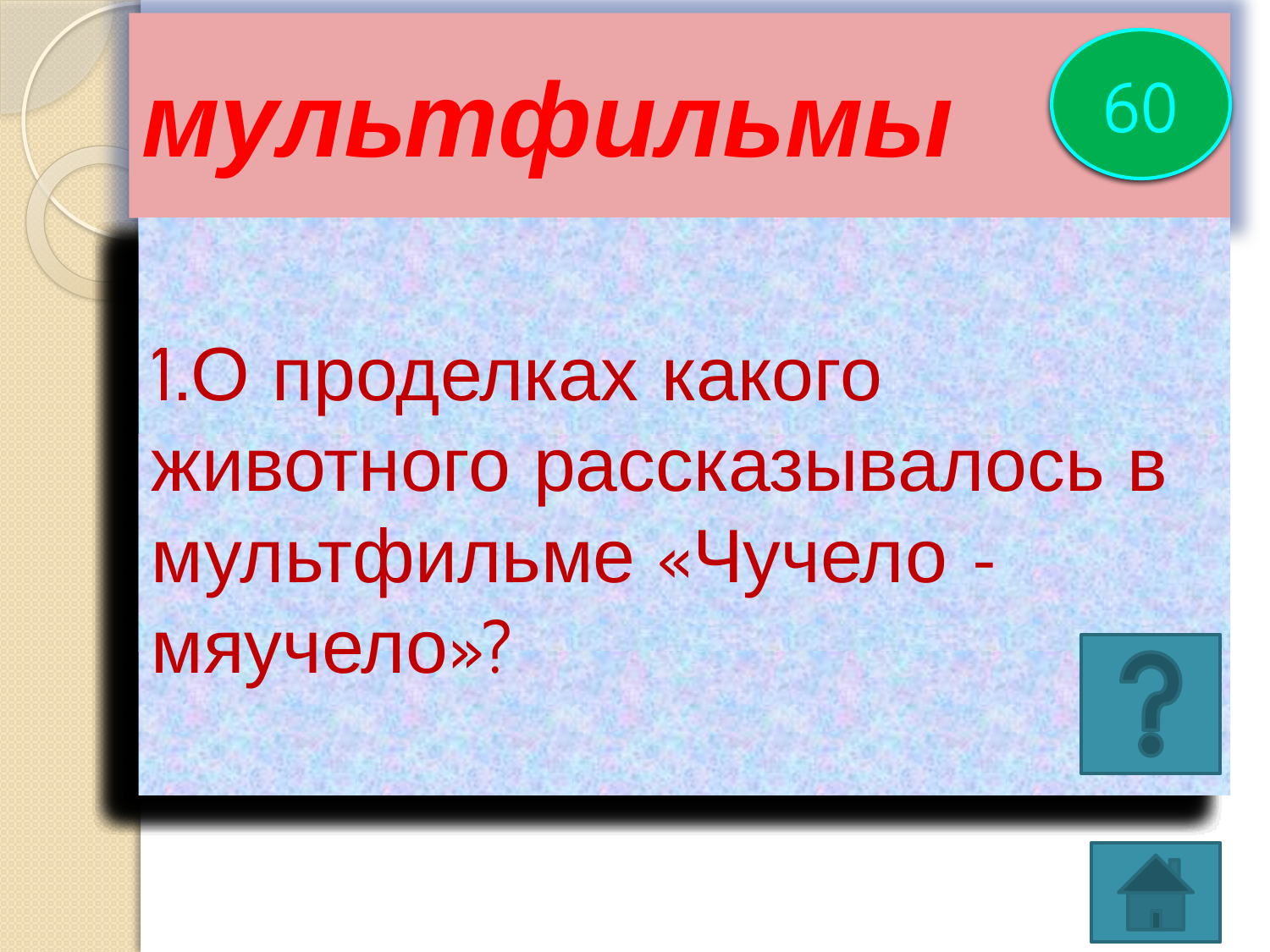

мультфильмы

время
20
40
60
# 15.Кто съел глупого мышонка в сказке Самуила Маршака? ВСЕ!!!
14.Какой сказочный персонаж похитил домовенка Кузю?
13.На каком континенте происходят события мультфильма «Братец медвежонок»?
12.В какую «страну» попал герой мультфильма  «Двоечник Перестукин»?
11.В каком диснеевском мультфильме звучит песня «Арабские ночи»?
10.Кто из героев мультфильма «Волк и теленок» утверждал, что «дитям чистота нужна»?
9.Кого в мультфильме  «Мадагаскар» пингвин называл «мой монохромный друг»?
8.Сколько сыновей было у зайца в мультфильме «Мешок яблок»?
7.Каким зверьком был главный герой диснеевского мультфильма «Робин Гуд»?
6.По роману какого писателя снят мультфильм «20 000 лье под водой»?
5.Какой мультипликационный кот пел: «Как приятно не болеть, в небо синее смотреть»?
4.Из чего строил башню Кай, герой мультфильма «Снежная  королева»?
3.Какие четыре мультипликационные рептилии носили имена мастеров эпохи Возрождения?
2.По сказке каких писателей снят  мультфильм «Белоснежка и семь гномов»?
1.О проделках какого животного рассказывалось в мультфильме «Чучело -мяучело»?